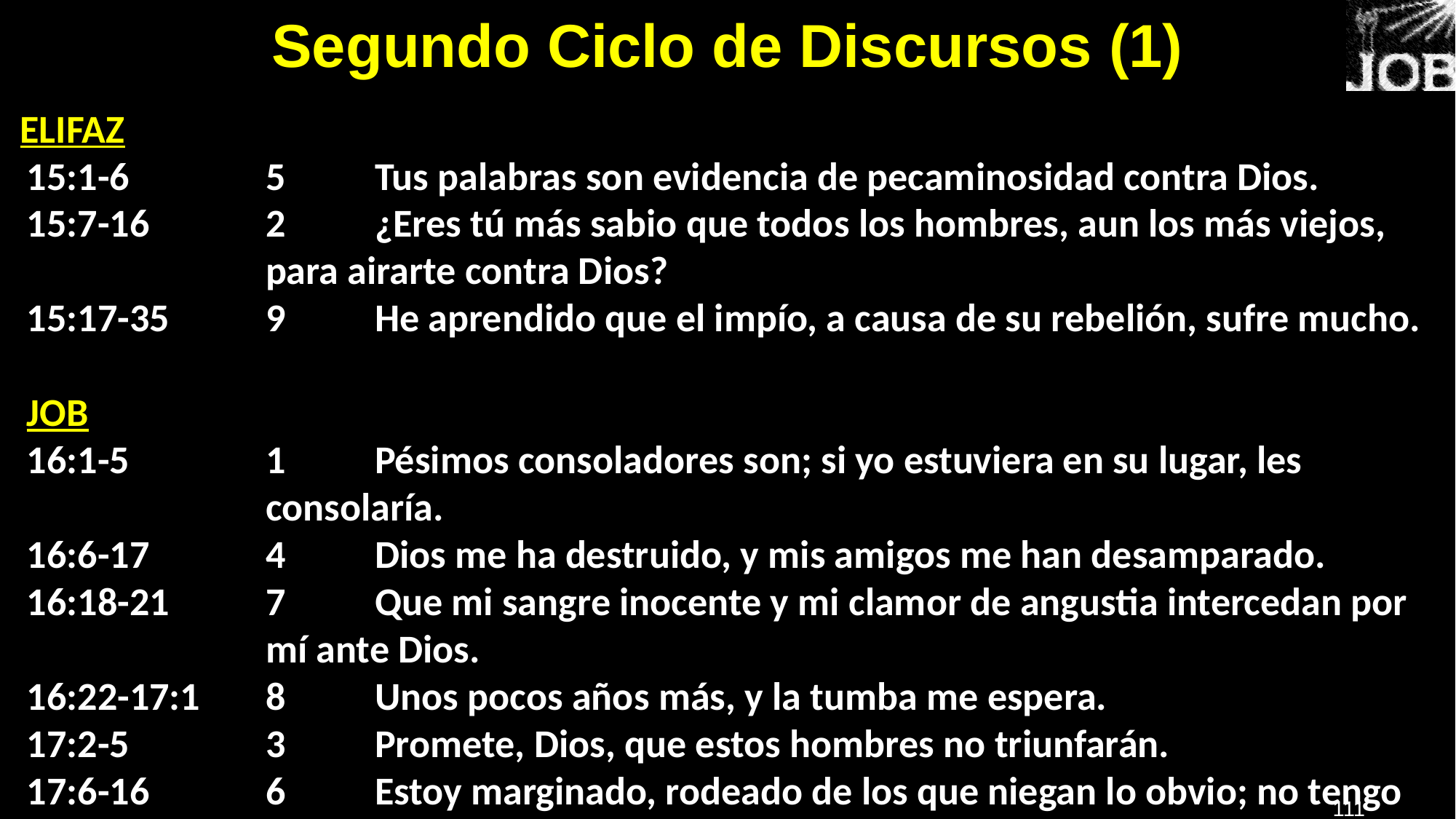

# Segundo Ciclo de Discursos (1)
ELIFAZ
15:1-6 	5 	Tus palabras son evidencia de pecaminosidad contra Dios.
15:7-16 	2 	¿Eres tú más sabio que todos los hombres, aun los más viejos, para airarte contra Dios?
15:17-35 	9 	He aprendido que el impío, a causa de su rebelión, sufre mucho.
JOB
16:1-5 	1 	Pésimos consoladores son; si yo estuviera en su lugar, les consolaría.
16:6-17 	4 	Dios me ha destruido, y mis amigos me han desamparado.
16:18-21 	7	Que mi sangre inocente y mi clamor de angustia intercedan por mí ante Dios.
16:22-17:1 	8 	Unos pocos años más, y la tumba me espera.
17:2-5 	3 	Promete, Dios, que estos hombres no triunfarán.
17:6-16 	6 	Estoy marginado, rodeado de los que niegan lo obvio; no tengo más esperanza que la muerte.
111